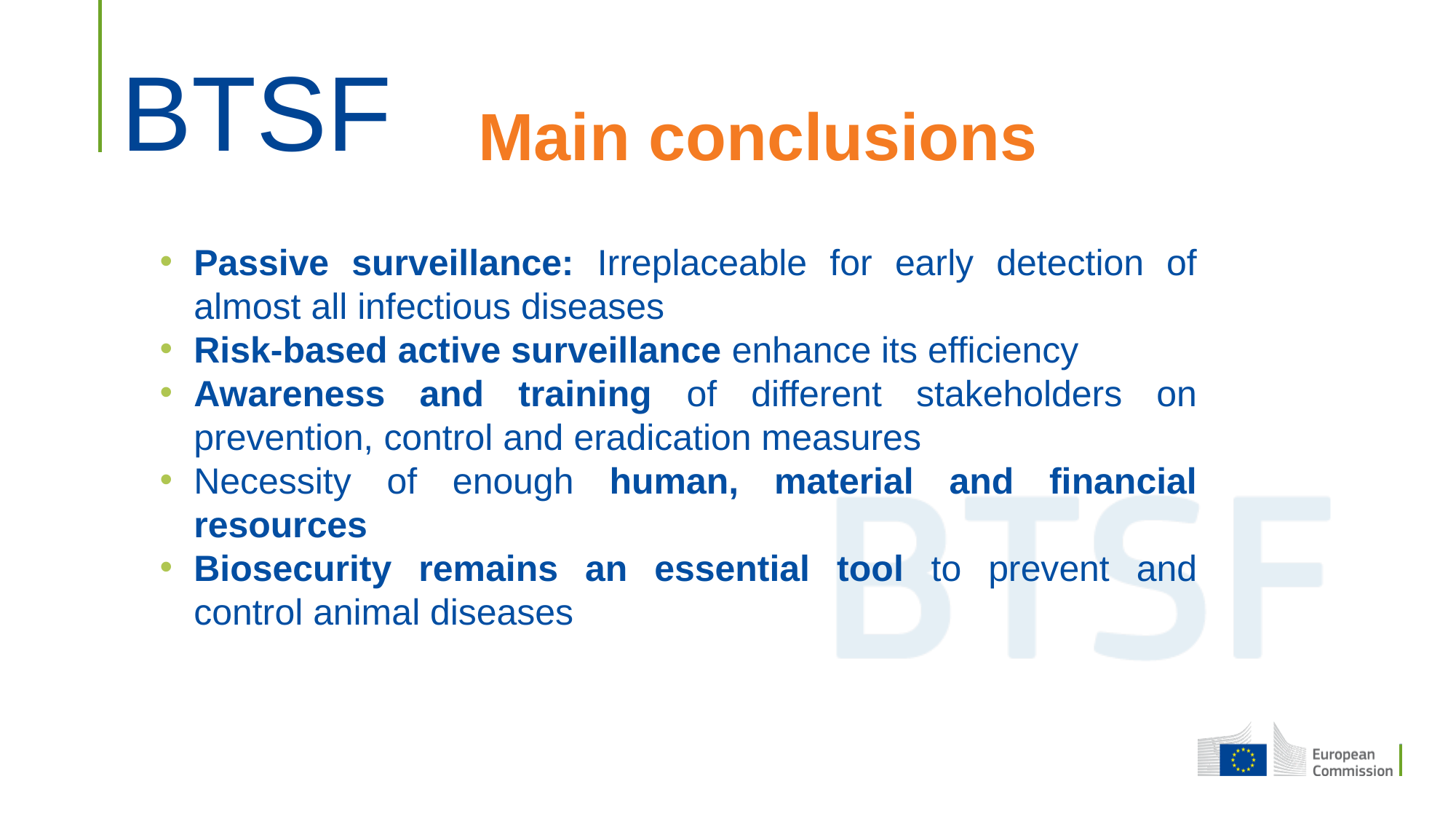

# Main conclusions
Passive surveillance: Irreplaceable for early detection of almost all infectious diseases
Risk-based active surveillance enhance its efficiency
Awareness and training of different stakeholders on prevention, control and eradication measures
Necessity of enough human, material and financial resources
Biosecurity remains an essential tool to prevent and control animal diseases